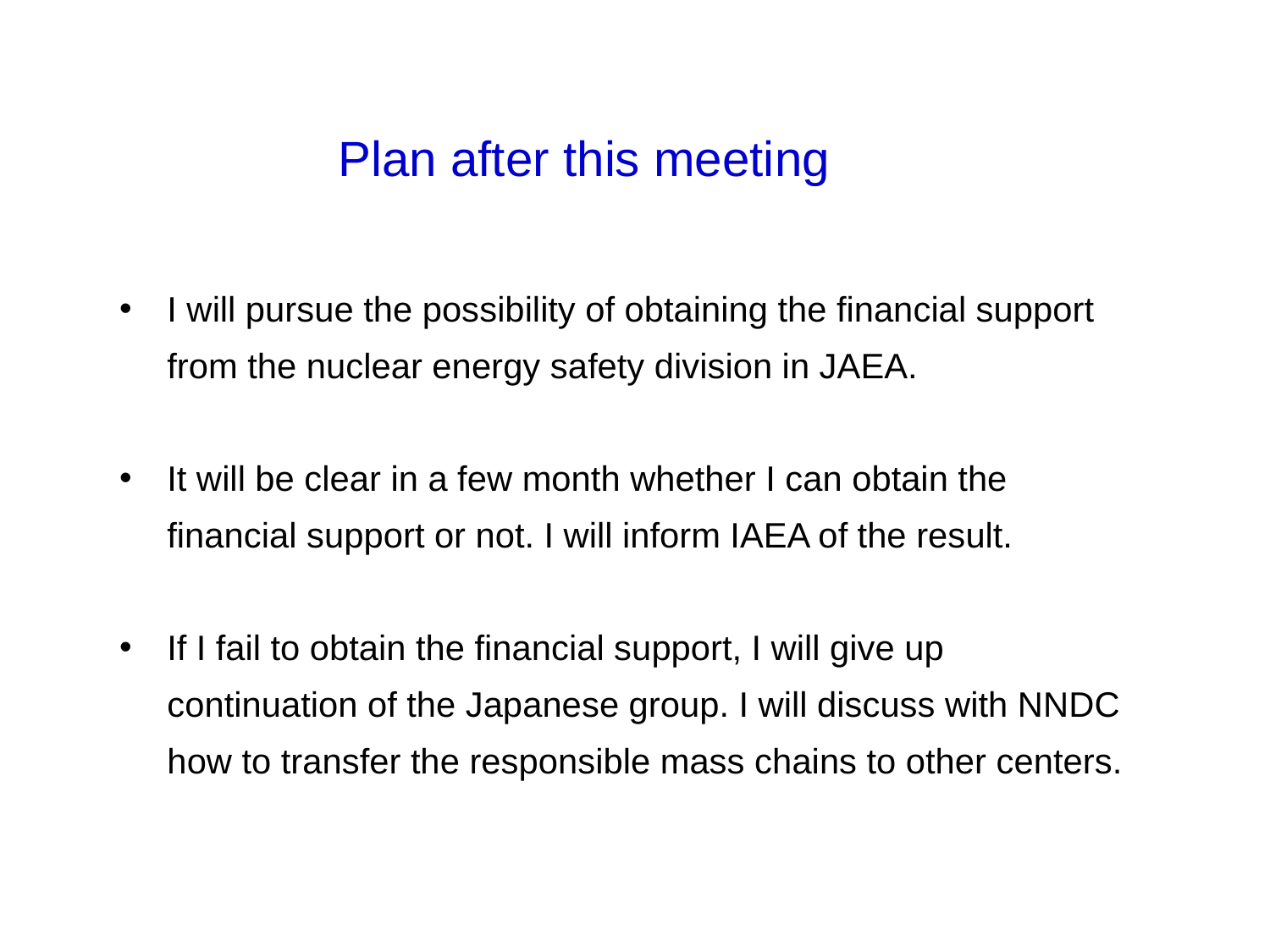

Plan after this meeting
I will pursue the possibility of obtaining the financial support from the nuclear energy safety division in JAEA.

It will be clear in a few month whether I can obtain the financial support or not. I will inform IAEA of the result.

If I fail to obtain the financial support, I will give up continuation of the Japanese group. I will discuss with NNDC how to transfer the responsible mass chains to other centers.